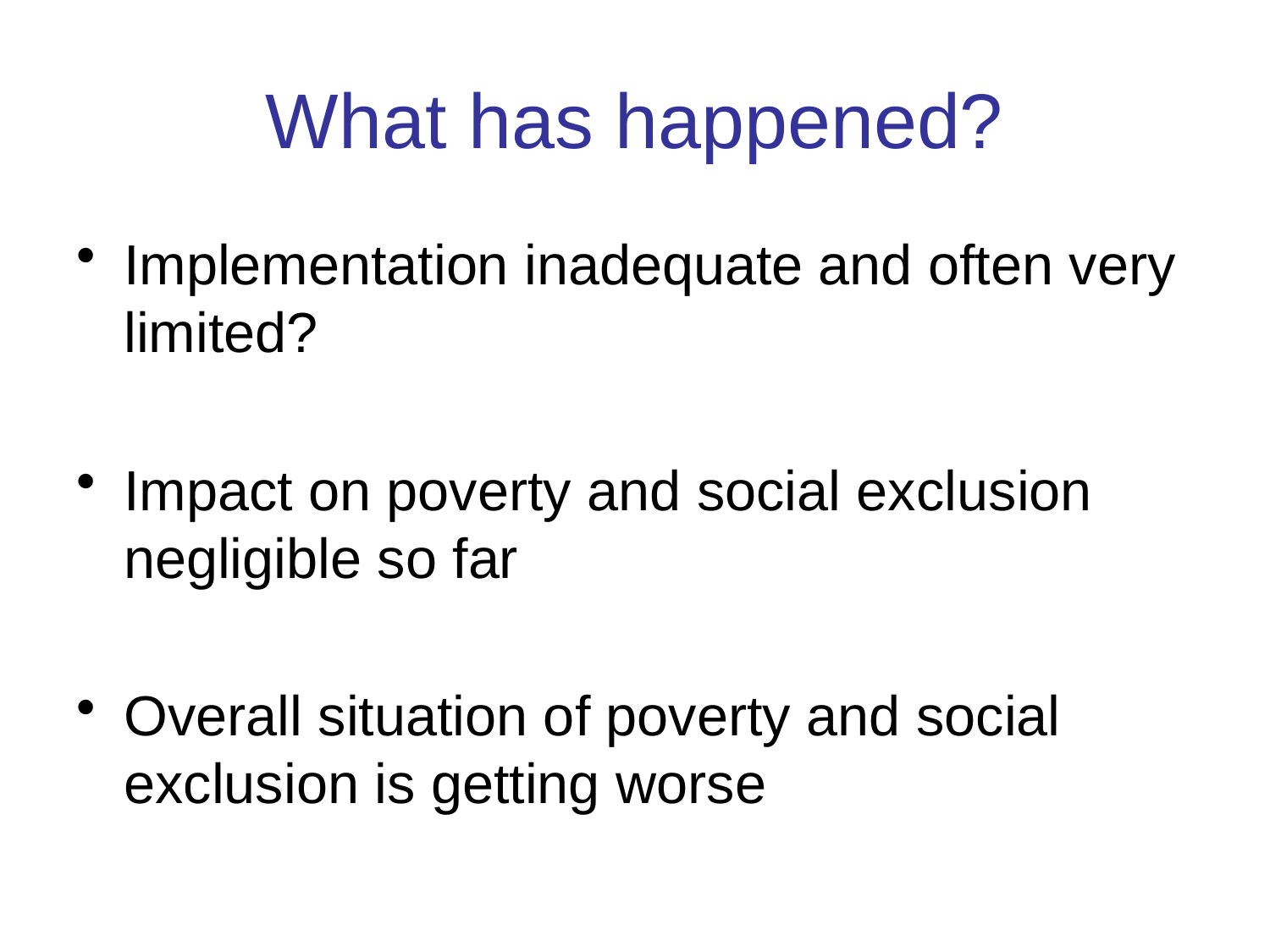

# What has happened?
Implementation inadequate and often very limited?

Impact on poverty and social exclusion negligible so far

Overall situation of poverty and social exclusion is getting worse